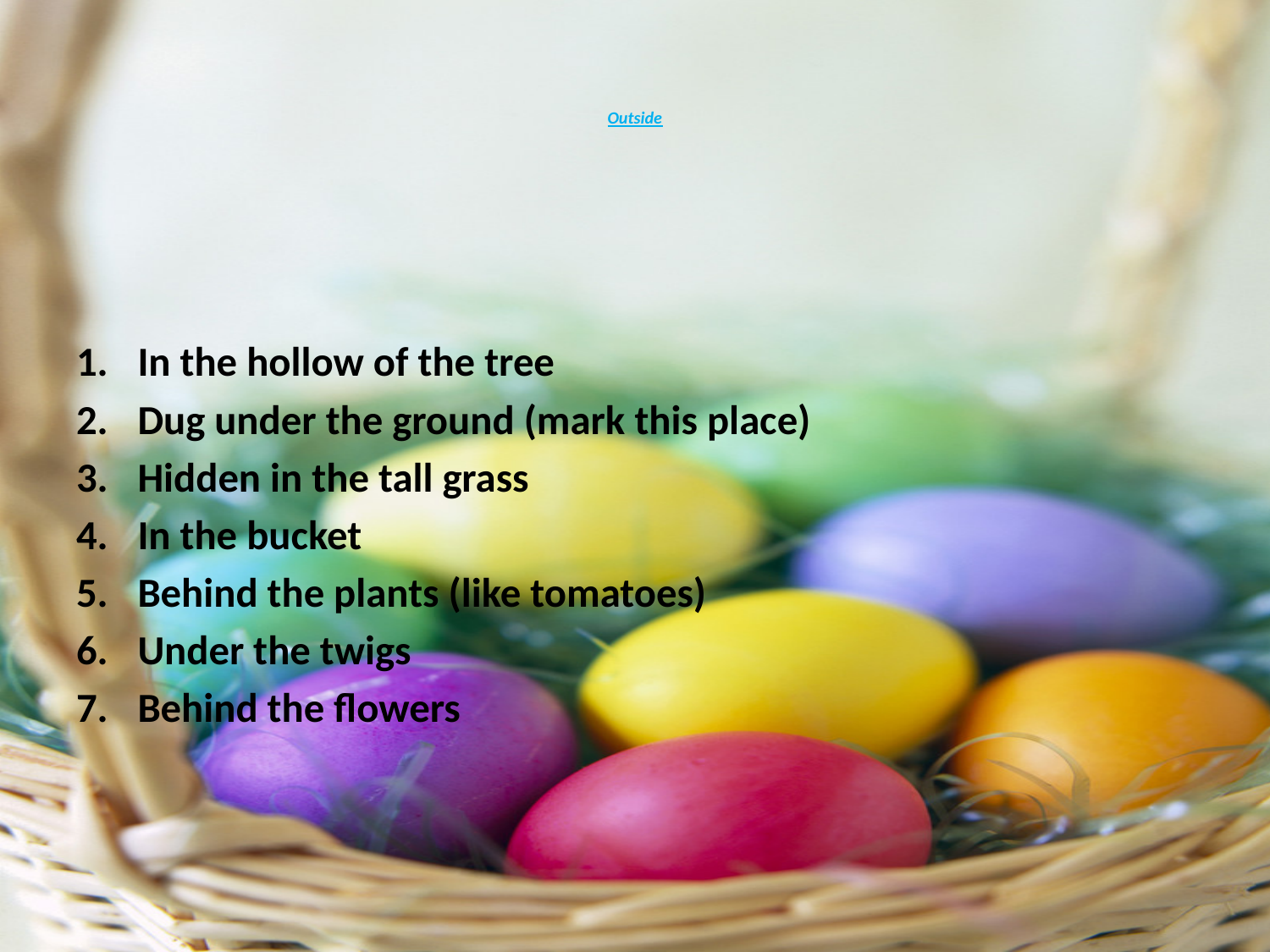

# Outside

In the hollow of the tree
Dug under the ground (mark this place)
Hidden in the tall grass
In the bucket
Behind the plants (like tomatoes)
Under the twigs
Behind the flowers